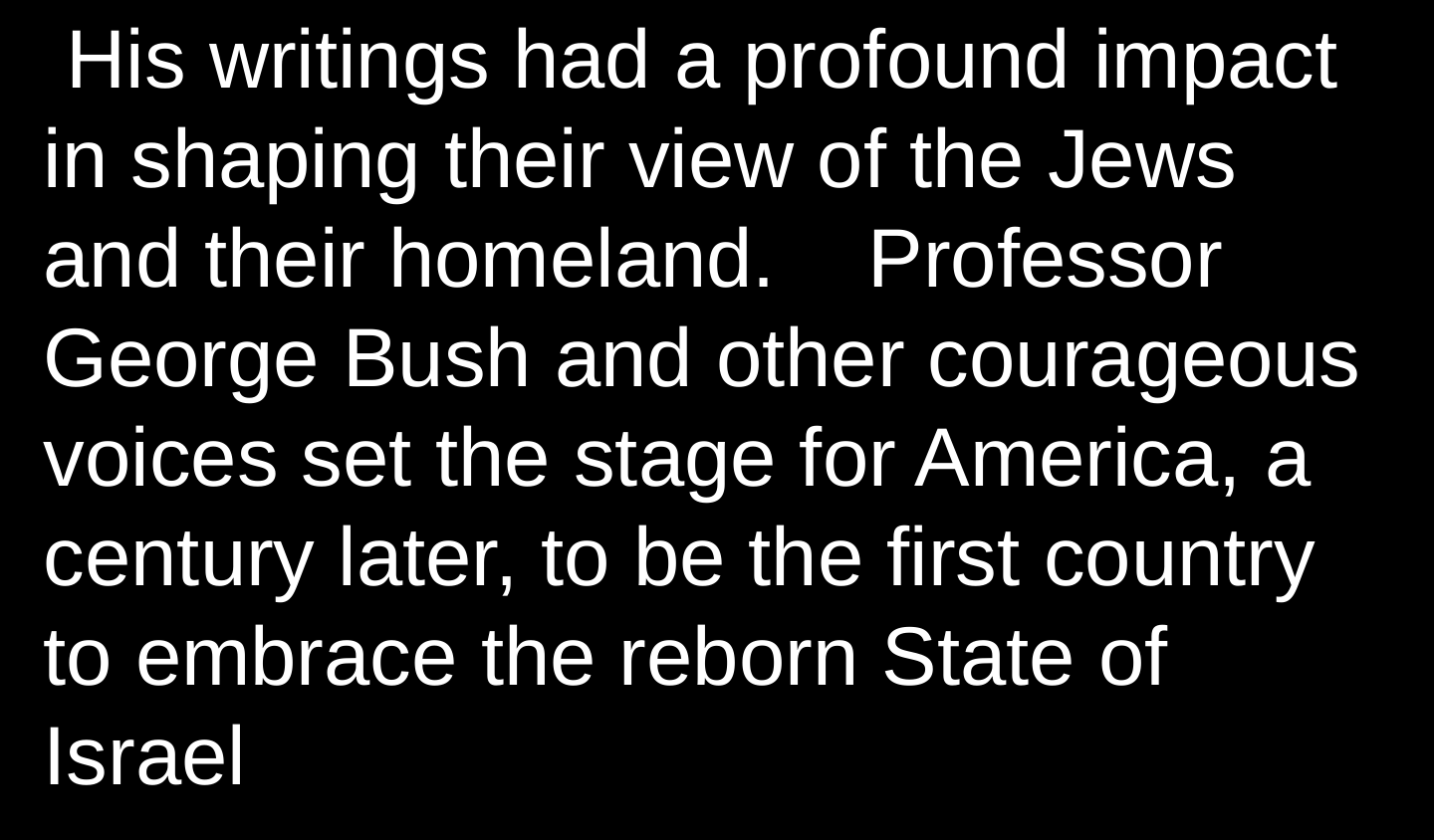

His writings had a profound impact in shaping their view of the Jews and their homeland.    Professor George Bush and other courageous voices set the stage for America, a century later, to be the first country to embrace the reborn State of Israel